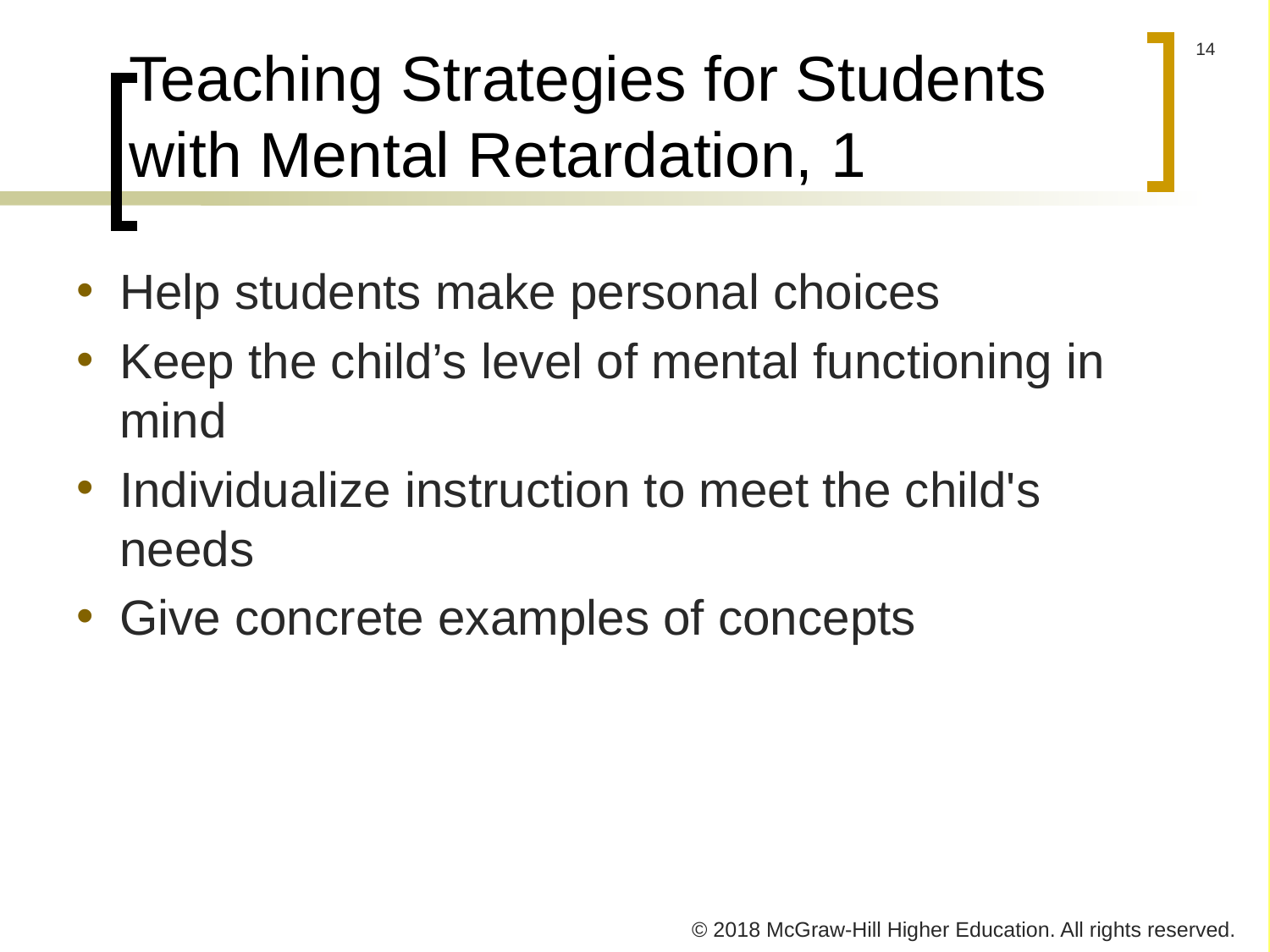

# Teaching Strategies for Students with Mental Retardation, 1
Help students make personal choices
Keep the child’s level of mental functioning in mind
Individualize instruction to meet the child's needs
Give concrete examples of concepts